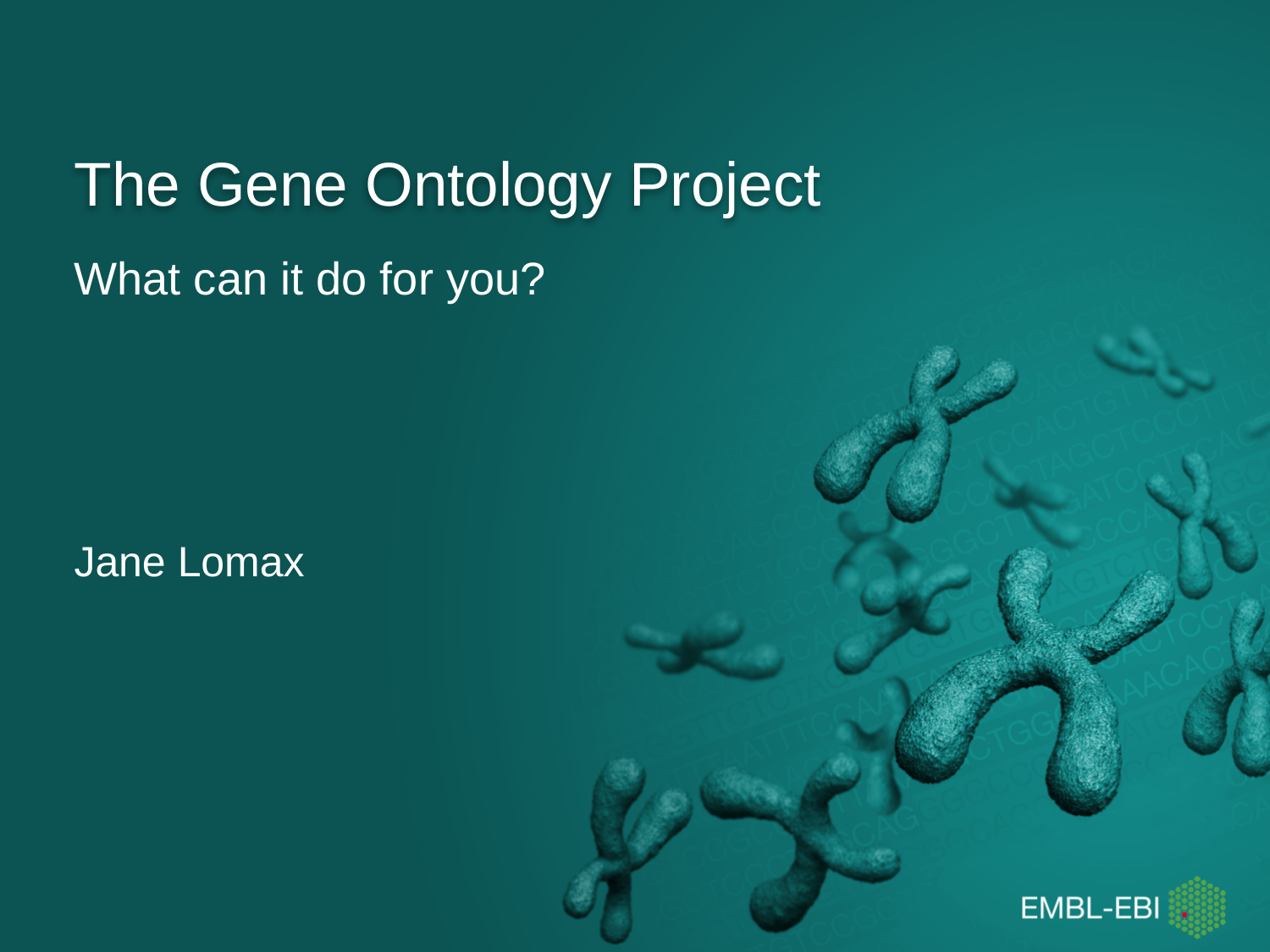

# The Gene Ontology Project
What can it do for you?
Jane Lomax